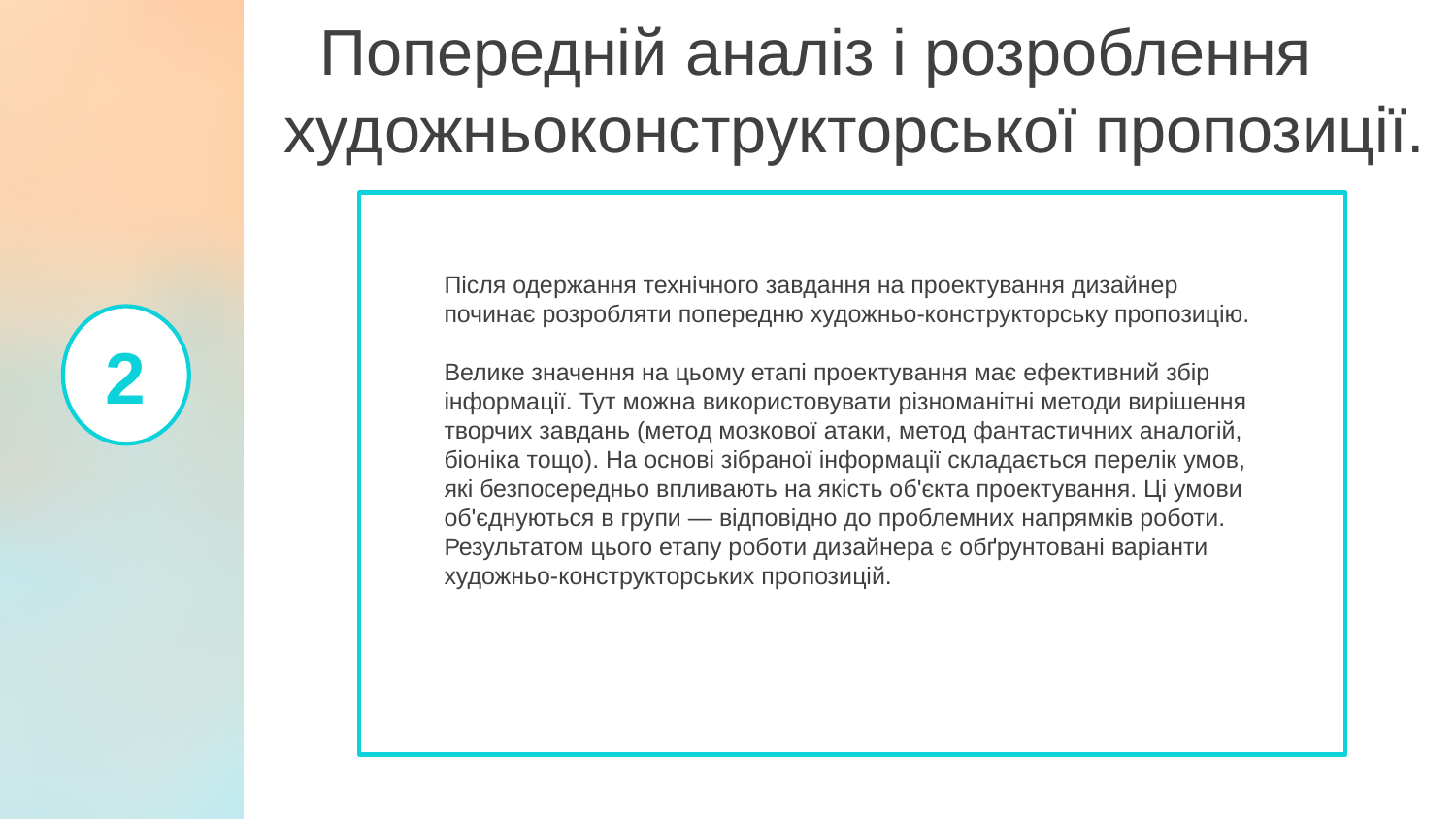

Попередній аналіз і розроблення художньоконструкторської пропозиції.

Після одержання технічного завдання на проектування дизайнер починає розробляти попередню художньо-конструкторську пропозицію.

Велике значення на цьому етапі проектування має ефективний збір інформації. Тут можна використовувати різноманітні методи вирішення
творчих завдань (метод мозкової атаки, метод фантастичних аналогій, біоніка тощо). На основі зібраної інформації складається перелік умов, які безпосередньо впливають на якість об'єкта проектування. Ці умови об'єднуються в групи — відповідно до проблемних напрямків роботи. Результатом цього етапу роботи дизайнера є обґрунтовані варіанти художньо-конструкторських пропозицій.
2